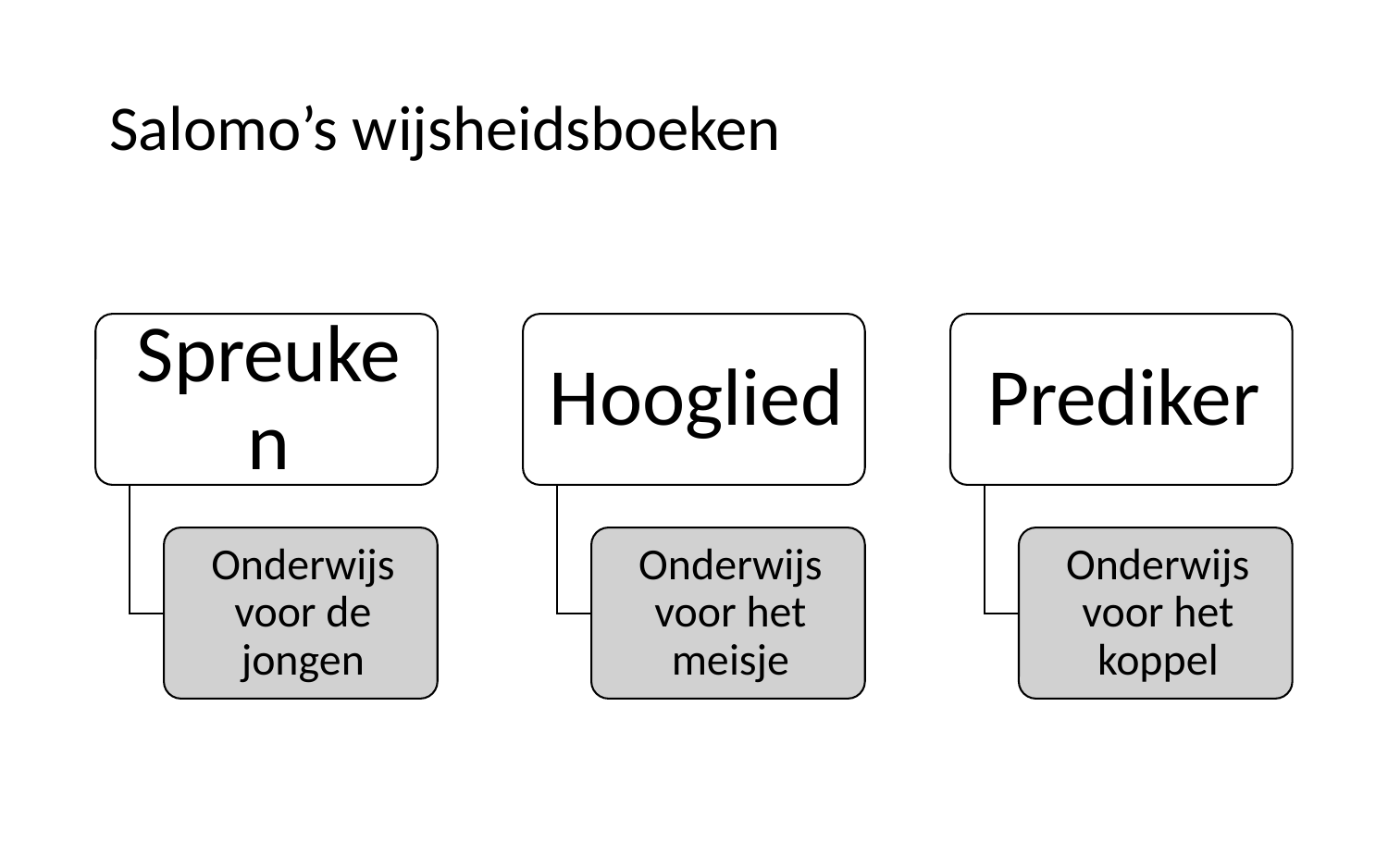

# Salomo’s wijsheidsboeken
Spreuken
Onderwijs voor de jongen
Hooglied
Onderwijs voor het meisje
Prediker
Onderwijs voor het koppel